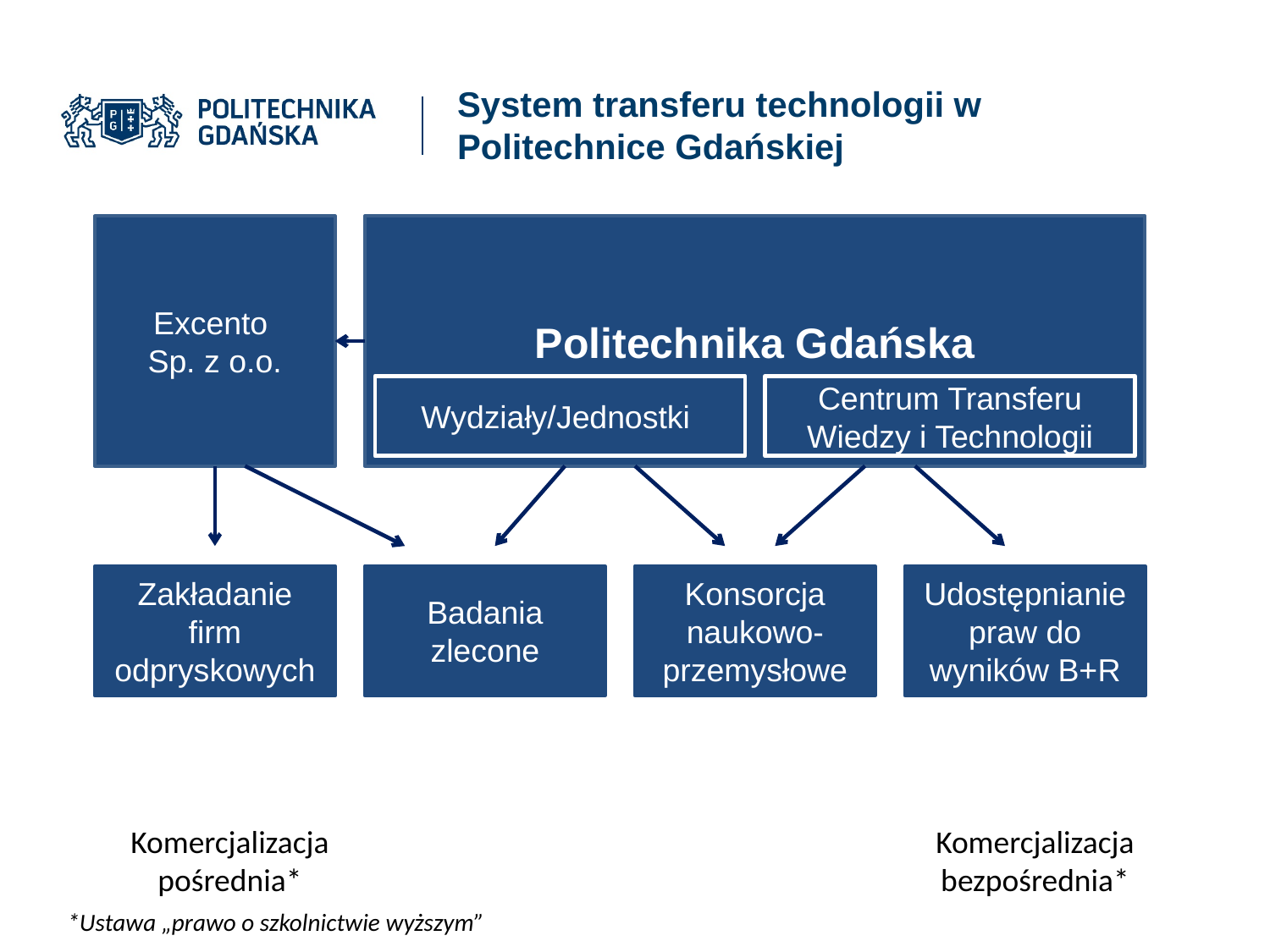

System transferu technologii w Politechnice Gdańskiej
Excento
Sp. z o.o.
Politechnika Gdańska
Wydziały/Jednostki
Centrum Transferu Wiedzy i Technologii
Zakładanie firm odpryskowych
Badania zlecone
Konsorcja naukowo-przemysłowe
Udostępnianie praw do wyników B+R
Komercjalizacja pośrednia*
Komercjalizacja bezpośrednia*
*Ustawa „prawo o szkolnictwie wyższym”